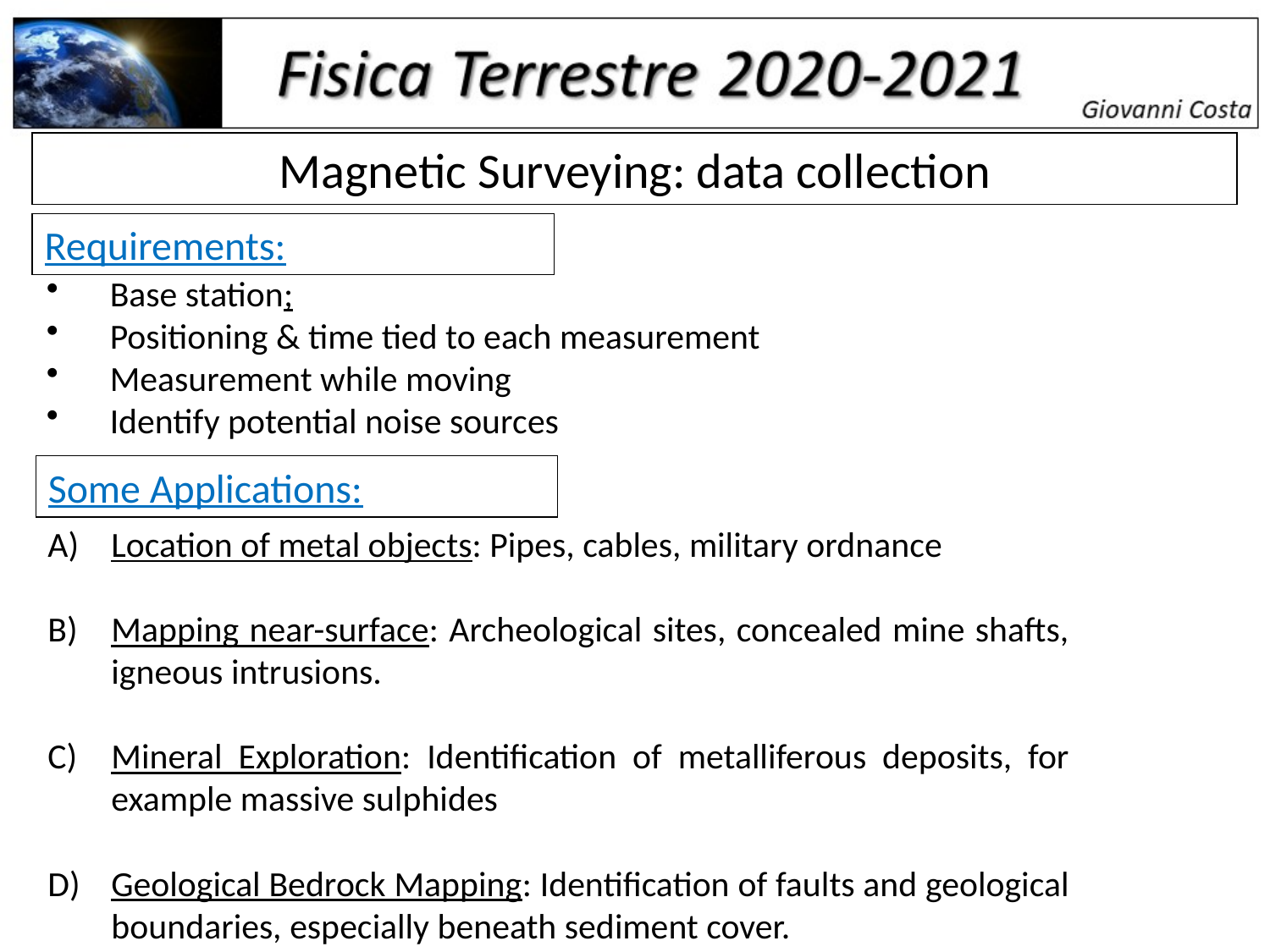

Magnetic Surveying: data collection
Requirements:
Base station;
Positioning & time tied to each measurement
Measurement while moving
Identify potential noise sources
Some Applications:
Location of metal objects: Pipes, cables, military ordnance

Mapping near-surface: Archeological sites, concealed mine shafts, igneous intrusions.

Mineral Exploration: Identification of metalliferous deposits, for example massive sulphides

Geological Bedrock Mapping: Identification of faults and geological boundaries, especially beneath sediment cover.